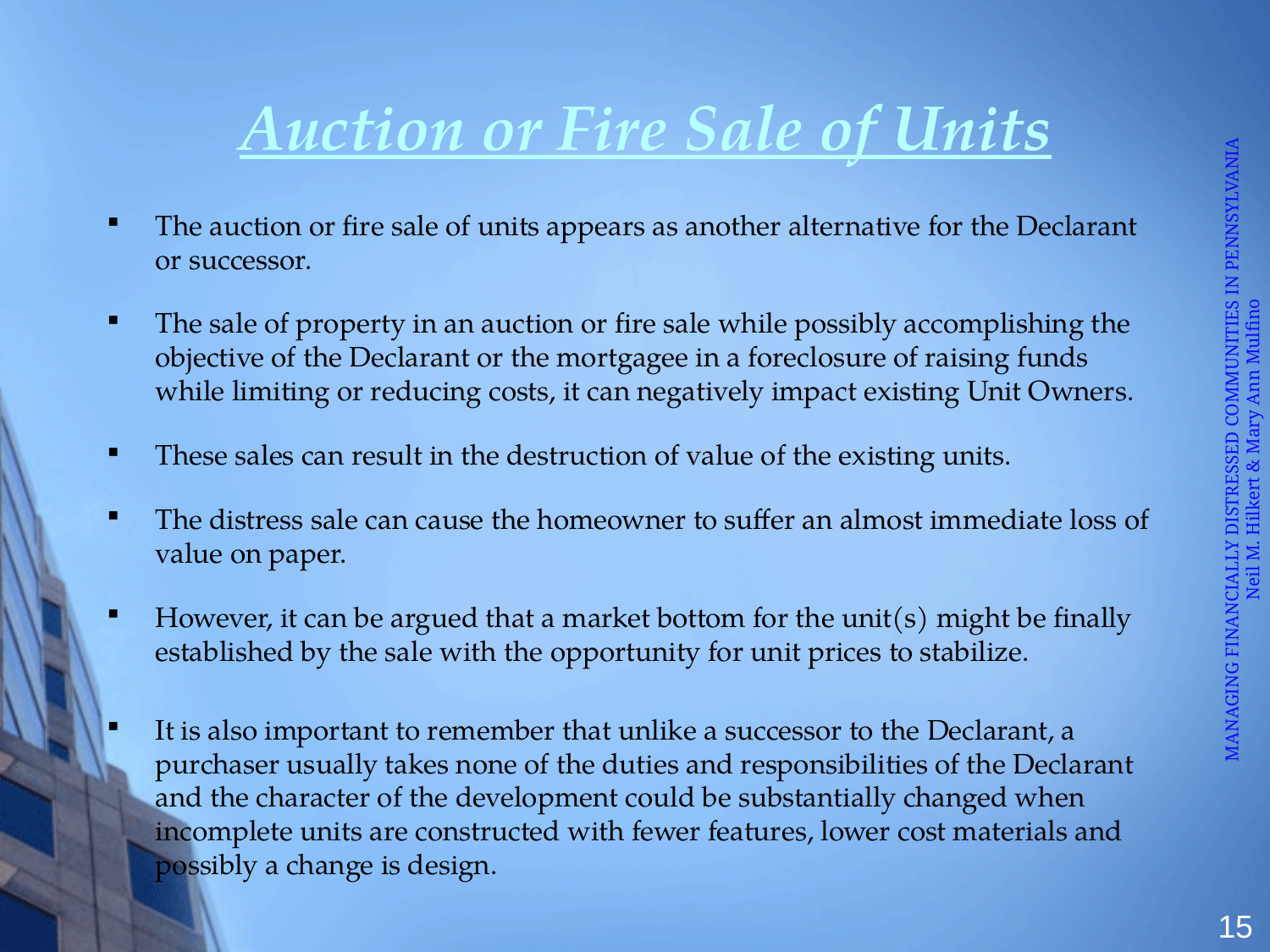

# Auction or Fire Sale of Units
The auction or fire sale of units appears as another alternative for the Declarant or successor.

The sale of property in an auction or fire sale while possibly accomplishing the objective of the Declarant or the mortgagee in a foreclosure of raising funds while limiting or reducing costs, it can negatively impact existing Unit Owners.

These sales can result in the destruction of value of the existing units.

The distress sale can cause the homeowner to suffer an almost immediate loss of value on paper.

However, it can be argued that a market bottom for the unit(s) might be finally established by the sale with the opportunity for unit prices to stabilize.

It is also important to remember that unlike a successor to the Declarant, a purchaser usually takes none of the duties and responsibilities of the Declarant and the character of the development could be substantially changed when incomplete units are constructed with fewer features, lower cost materials and possibly a change is design.

MANAGING FINANCIALLY DISTRESSED COMMUNITIES IN PENNSYLVANIA
Neil M. Hilkert & Mary Ann Mulfino
 15